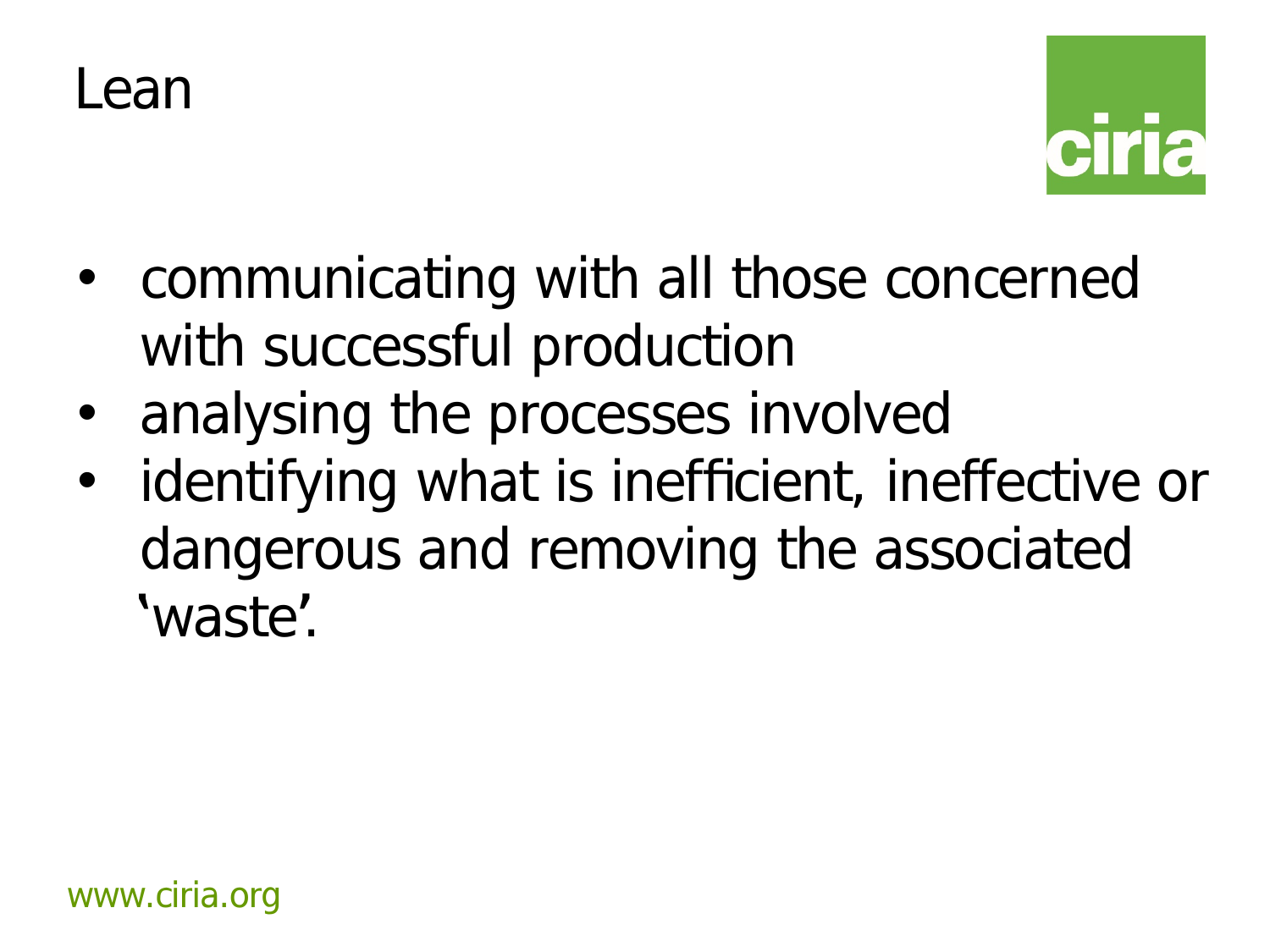

#
Lean

communicating with all those concerned with successful production
analysing the processes involved
identifying what is inefficient, ineffective or dangerous and removing the associated ‘waste’.